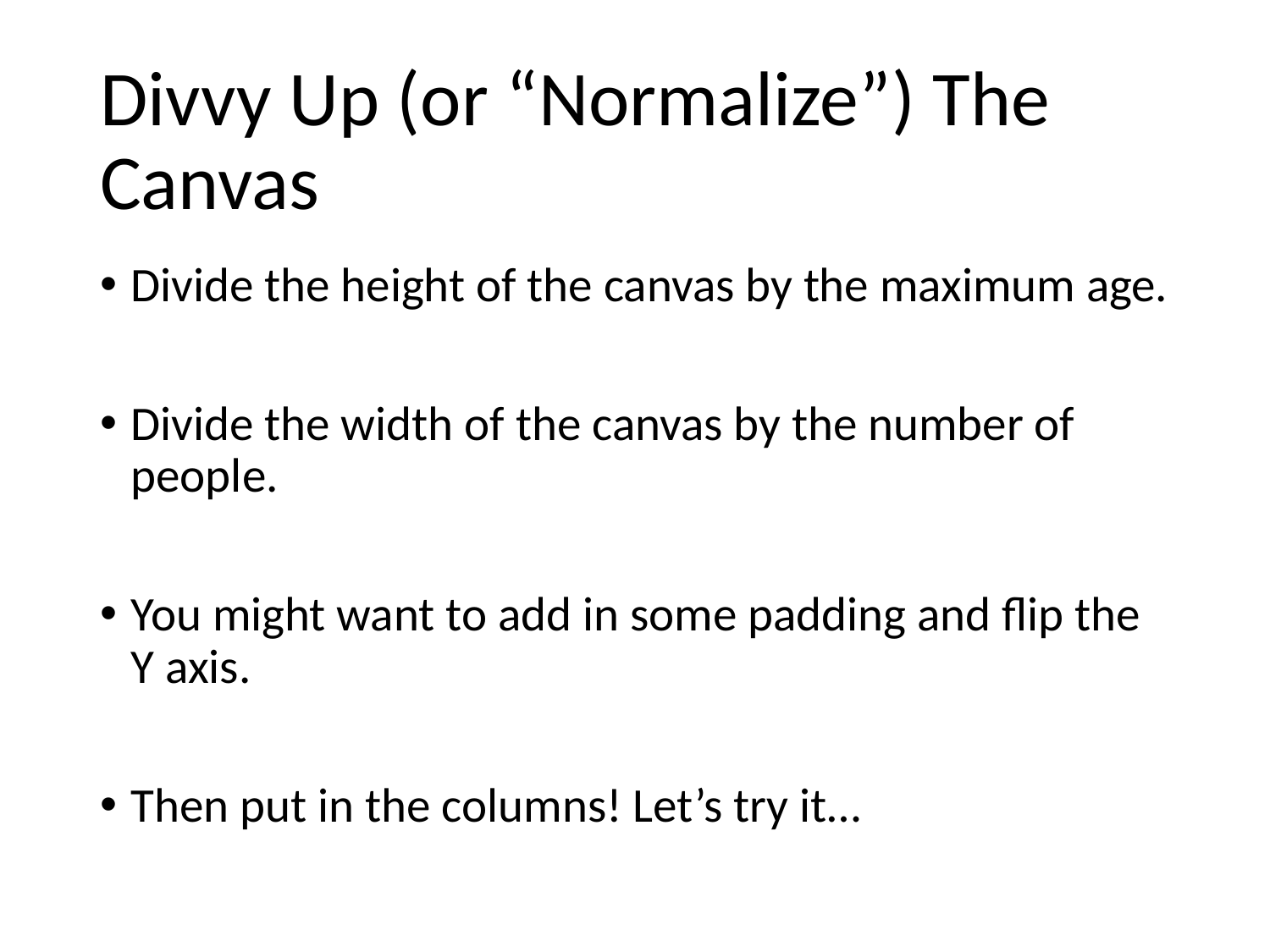

# Divvy Up (or “Normalize”) The Canvas
Divide the height of the canvas by the maximum age.

Divide the width of the canvas by the number of people.

You might want to add in some padding and flip the Y axis.

Then put in the columns! Let’s try it…